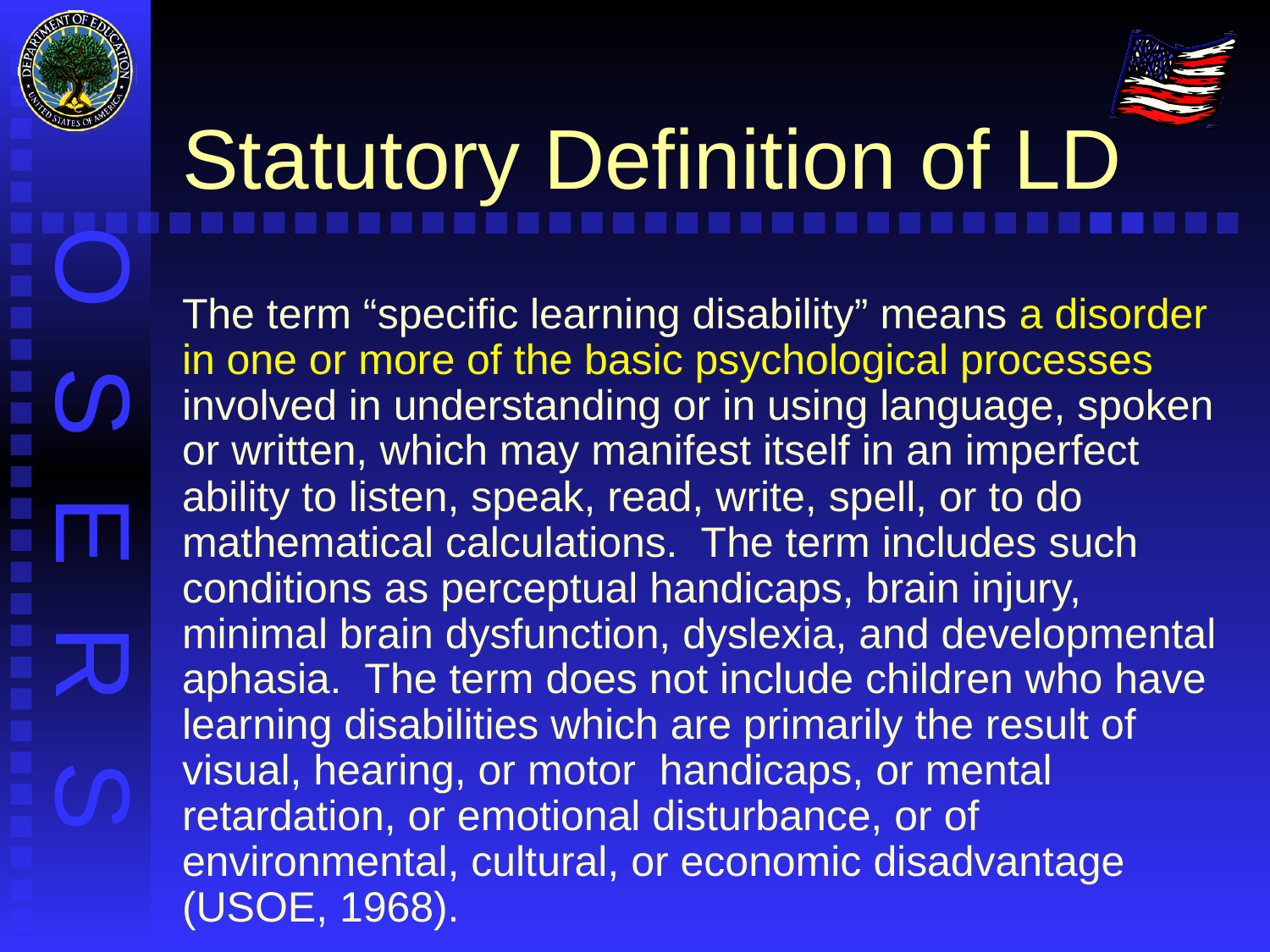

# Statutory Definition of LD
The term “specific learning disability” means a disorder in one or more of the basic psychological processes involved in understanding or in using language, spoken or written, which may manifest itself in an imperfect ability to listen, speak, read, write, spell, or to do mathematical calculations.  The term includes such conditions as perceptual handicaps, brain injury, minimal brain dysfunction, dyslexia, and developmental aphasia.  The term does not include children who have learning disabilities which are primarily the result of visual, hearing, or motor  handicaps, or mental retardation, or emotional disturbance, or of environmental, cultural, or economic disadvantage (USOE, 1968).